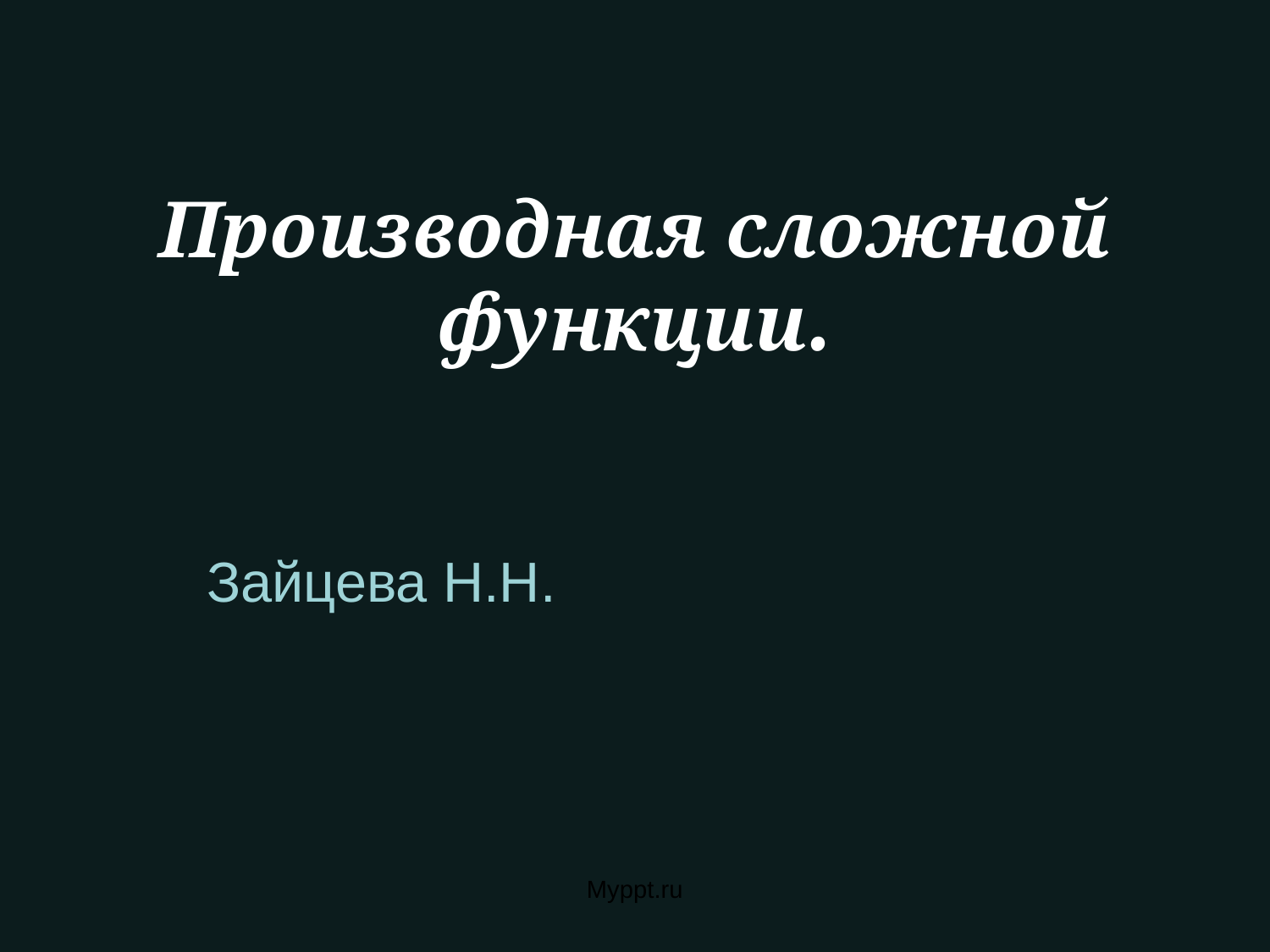

# Производная сложной функции.
Зайцева Н.Н.
Myppt.ru